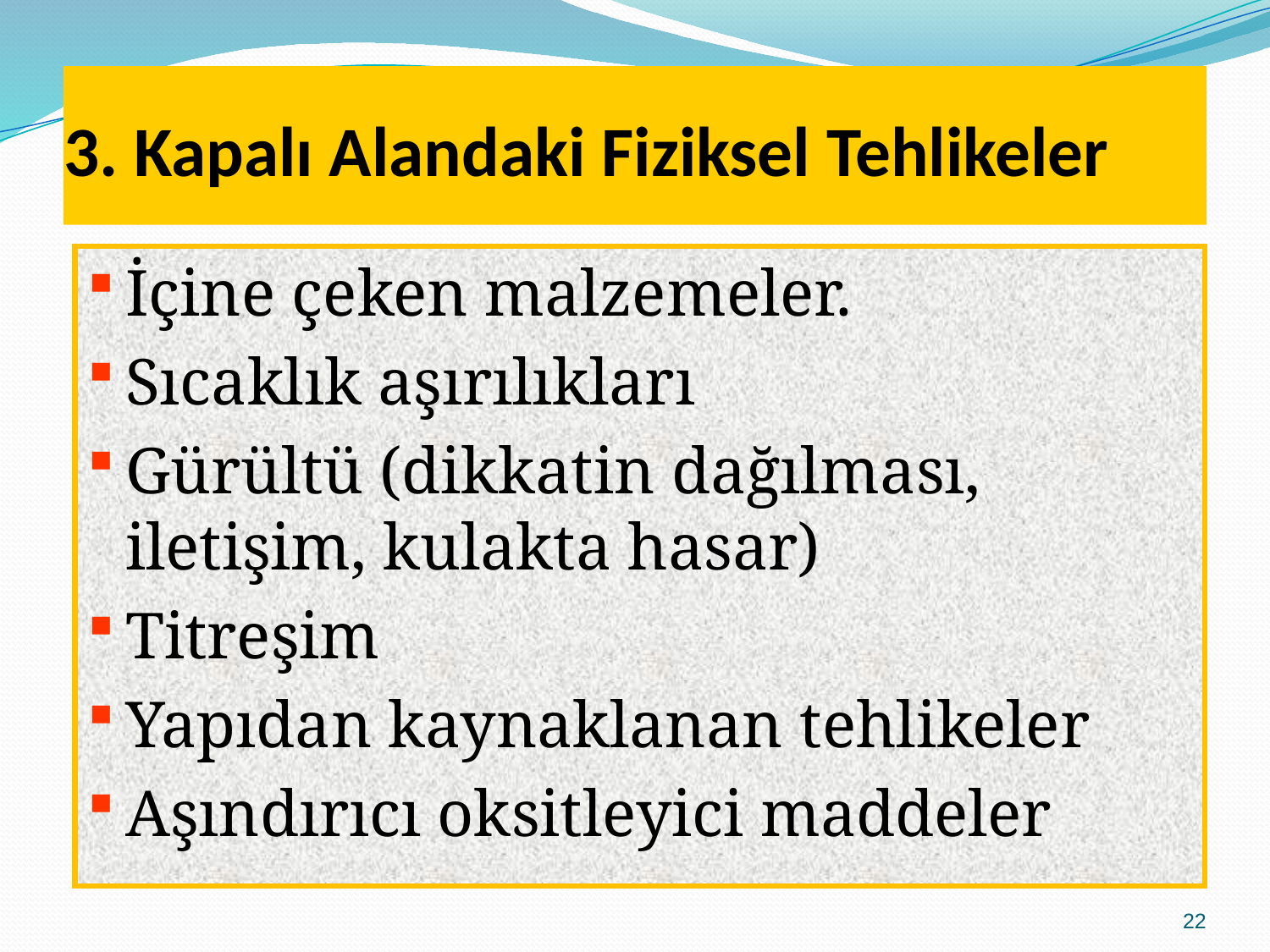

# 3. Kapalı Alandaki Fiziksel Tehlikeler
İçine çeken malzemeler.
Sıcaklık aşırılıkları
Gürültü (dikkatin dağılması, iletişim, kulakta hasar)
Titreşim
Yapıdan kaynaklanan tehlikeler
Aşındırıcı oksitleyici maddeler
22